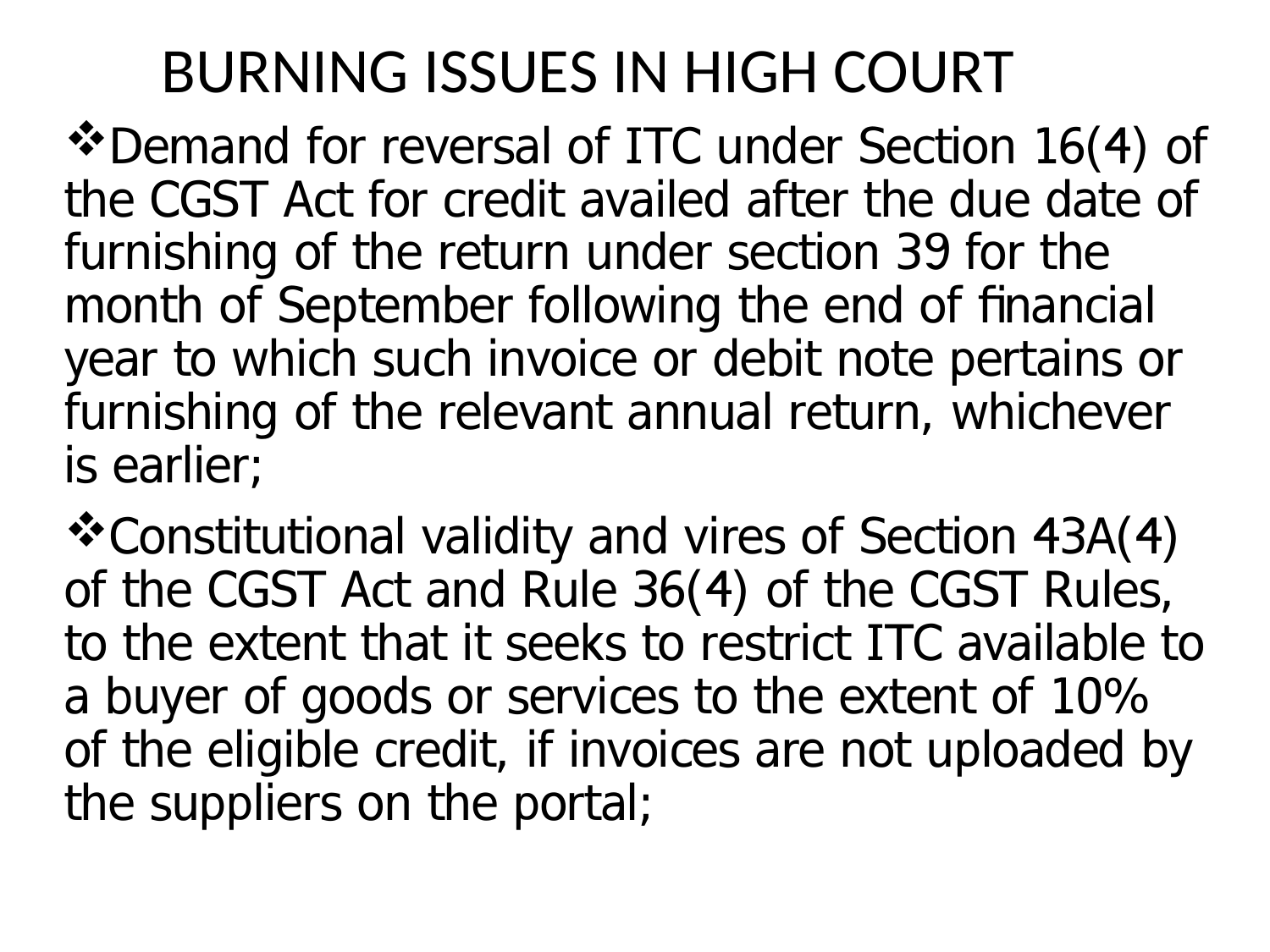

# BURNING ISSUES IN HIGH COURT
Demand for reversal of ITC under Section 16(4) of the CGST Act for credit availed after the due date of furnishing of the return under section 39 for the month of September following the end of financial year to which such invoice or debit note pertains or furnishing of the relevant annual return, whichever is earlier;
Constitutional validity and vires of Section 43A(4) of the CGST Act and Rule 36(4) of the CGST Rules, to the extent that it seeks to restrict ITC available to a buyer of goods or services to the extent of 10% of the eligible credit, if invoices are not uploaded by the suppliers on the portal;
20